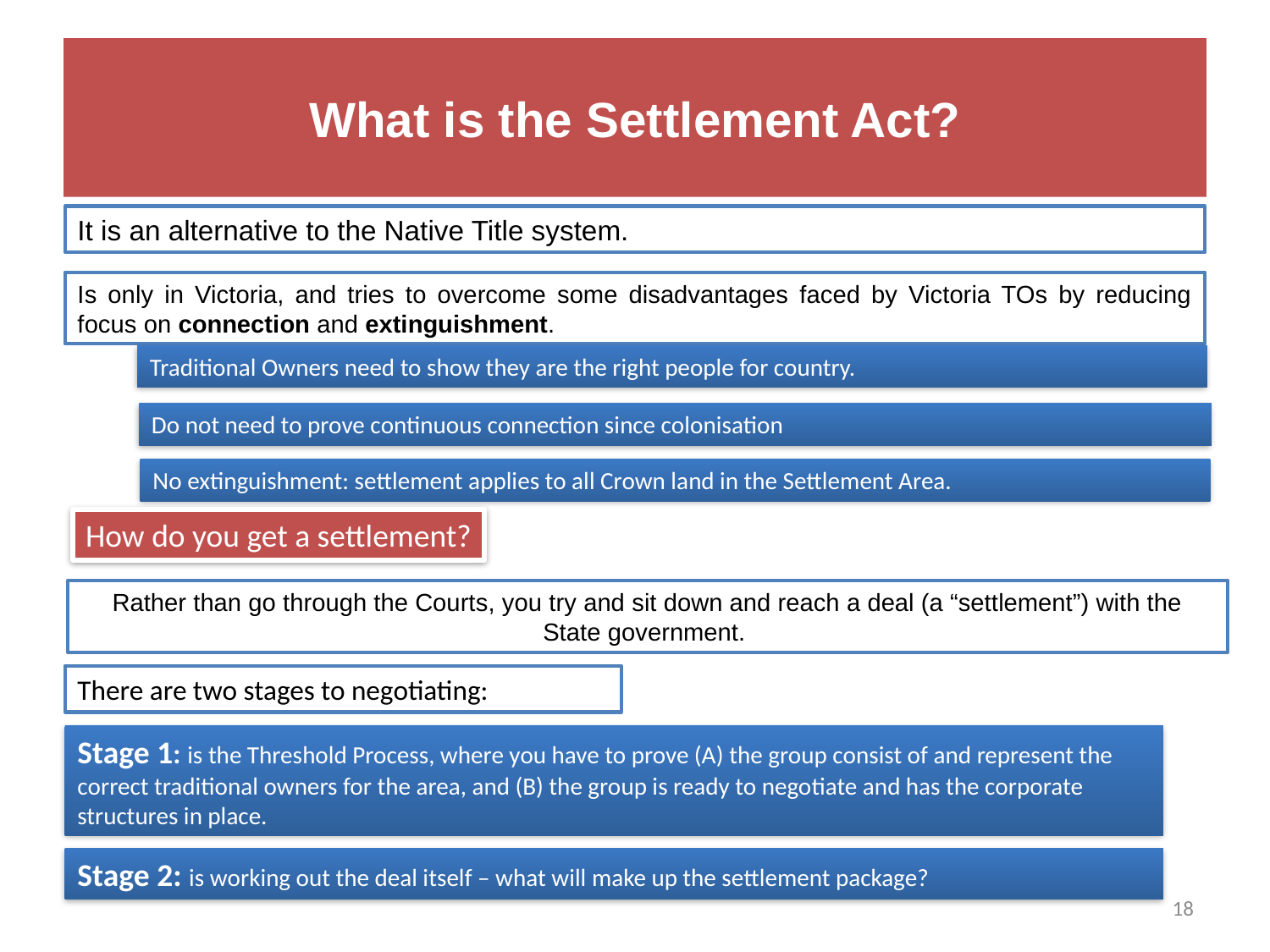

# What is the Settlement Act?
It is an alternative to the Native Title system.
Is only in Victoria, and tries to overcome some disadvantages faced by Victoria TOs by reducing focus on connection and extinguishment.
Traditional Owners need to show they are the right people for country.
Do not need to prove continuous connection since colonisation
No extinguishment: settlement applies to all Crown land in the Settlement Area.
How do you get a settlement?
Rather than go through the Courts, you try and sit down and reach a deal (a “settlement”) with the State government.
There are two stages to negotiating:
Stage 1: is the Threshold Process, where you have to prove (A) the group consist of and represent the correct traditional owners for the area, and (B) the group is ready to negotiate and has the corporate structures in place.
Stage 2: is working out the deal itself – what will make up the settlement package?
18